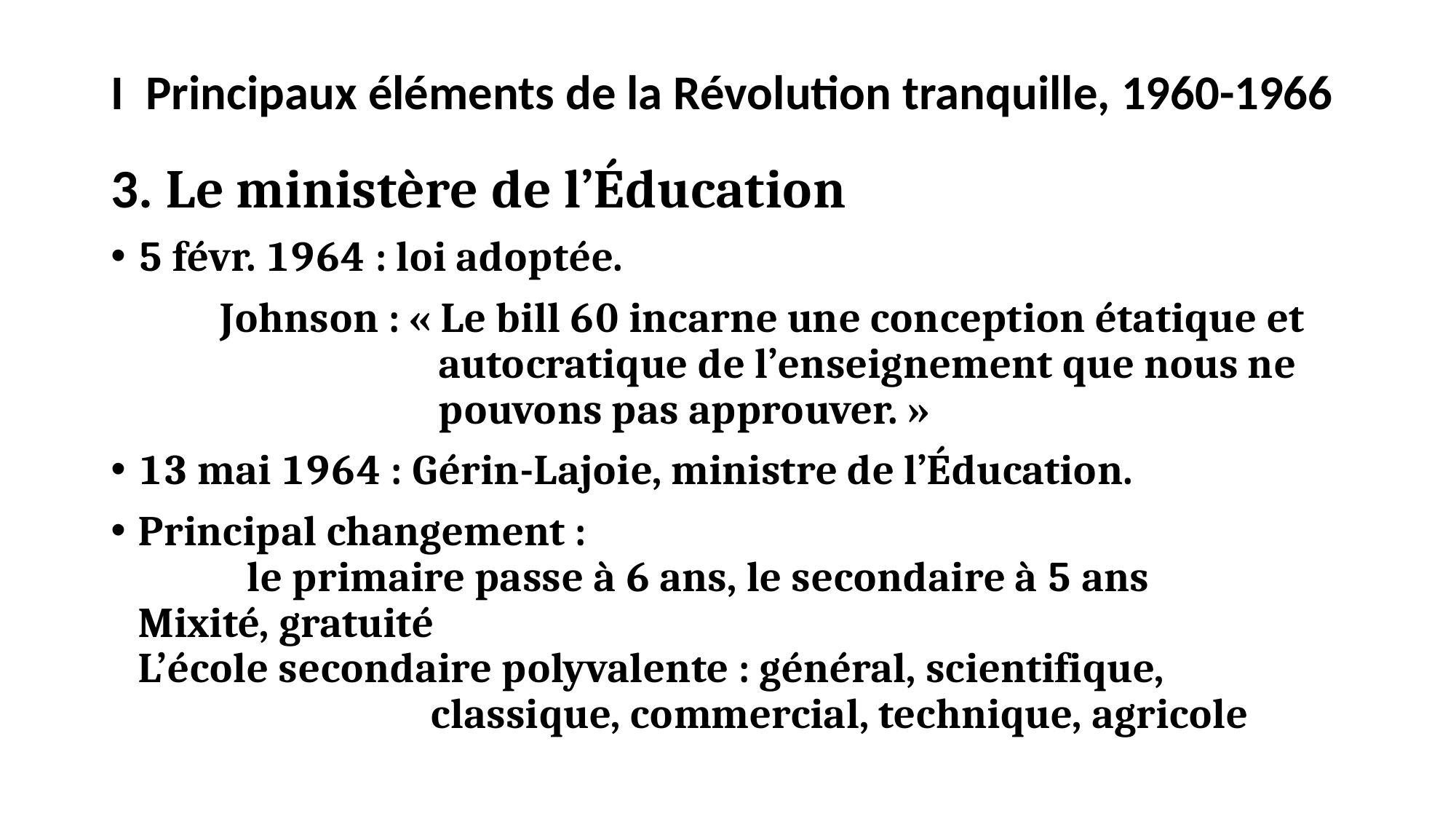

# I  Principaux éléments de la Révolution tranquille, 1960-1966
3. Le ministère de l’Éducation
5 févr. 1964 : loi adoptée.
	Johnson : « Le bill 60 incarne une conception étatique et 			autocratique de l’enseignement que nous ne 				pouvons pas approuver. »
13 mai 1964 : Gérin-Lajoie, ministre de l’Éducation.
Principal changement :                                                                   			le primaire passe à 6 ans, le secondaire à 5 ans          	Mixité, gratuité                                                                              	L’école secondaire polyvalente : général, scientifique, 				        classique, commercial, technique, agricole